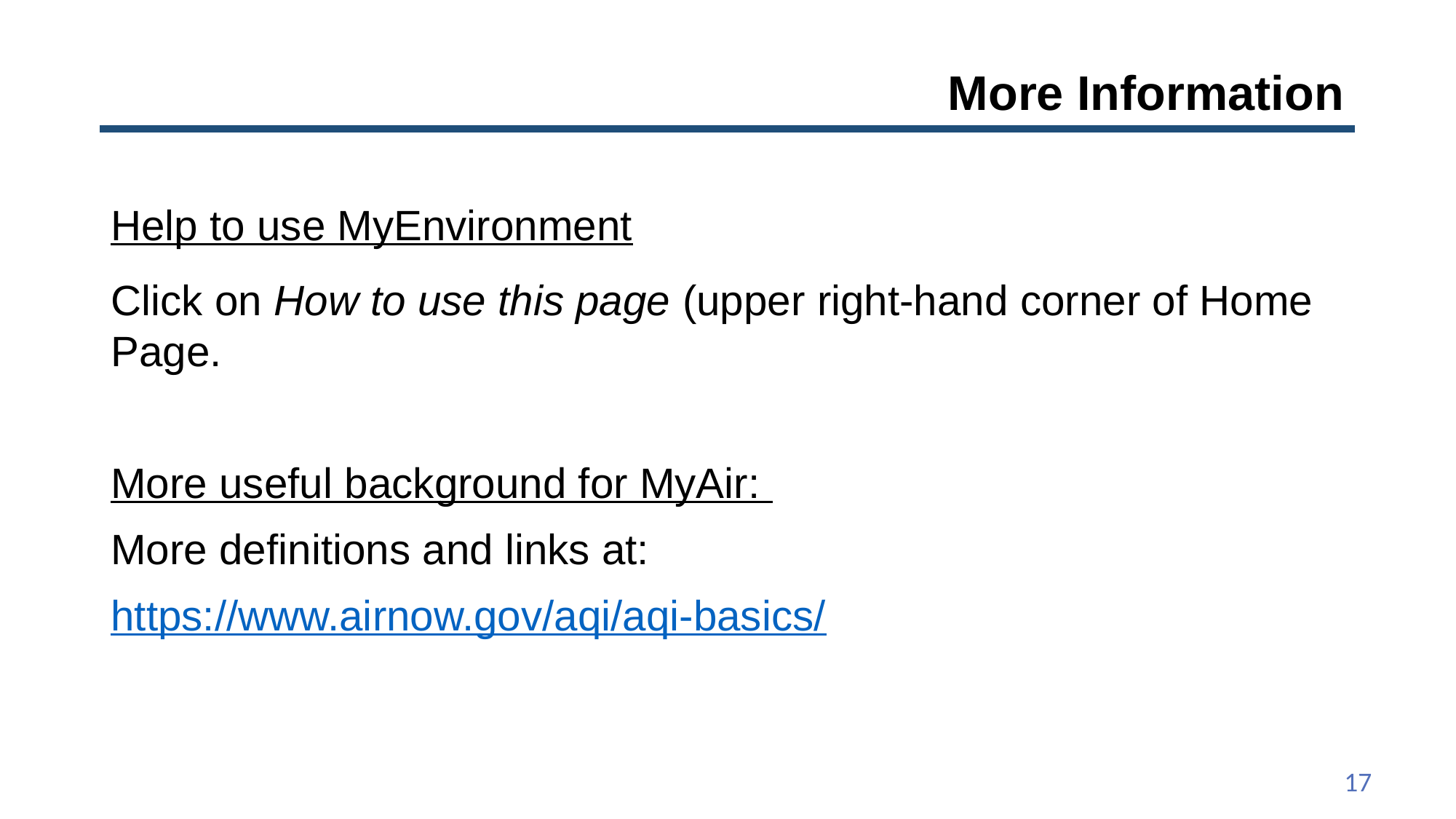

# More Information
Help to use MyEnvironment
Click on How to use this page (upper right-hand corner of Home Page.

More useful background for MyAir:
More definitions and links at:
https://www.airnow.gov/aqi/aqi-basics/

17